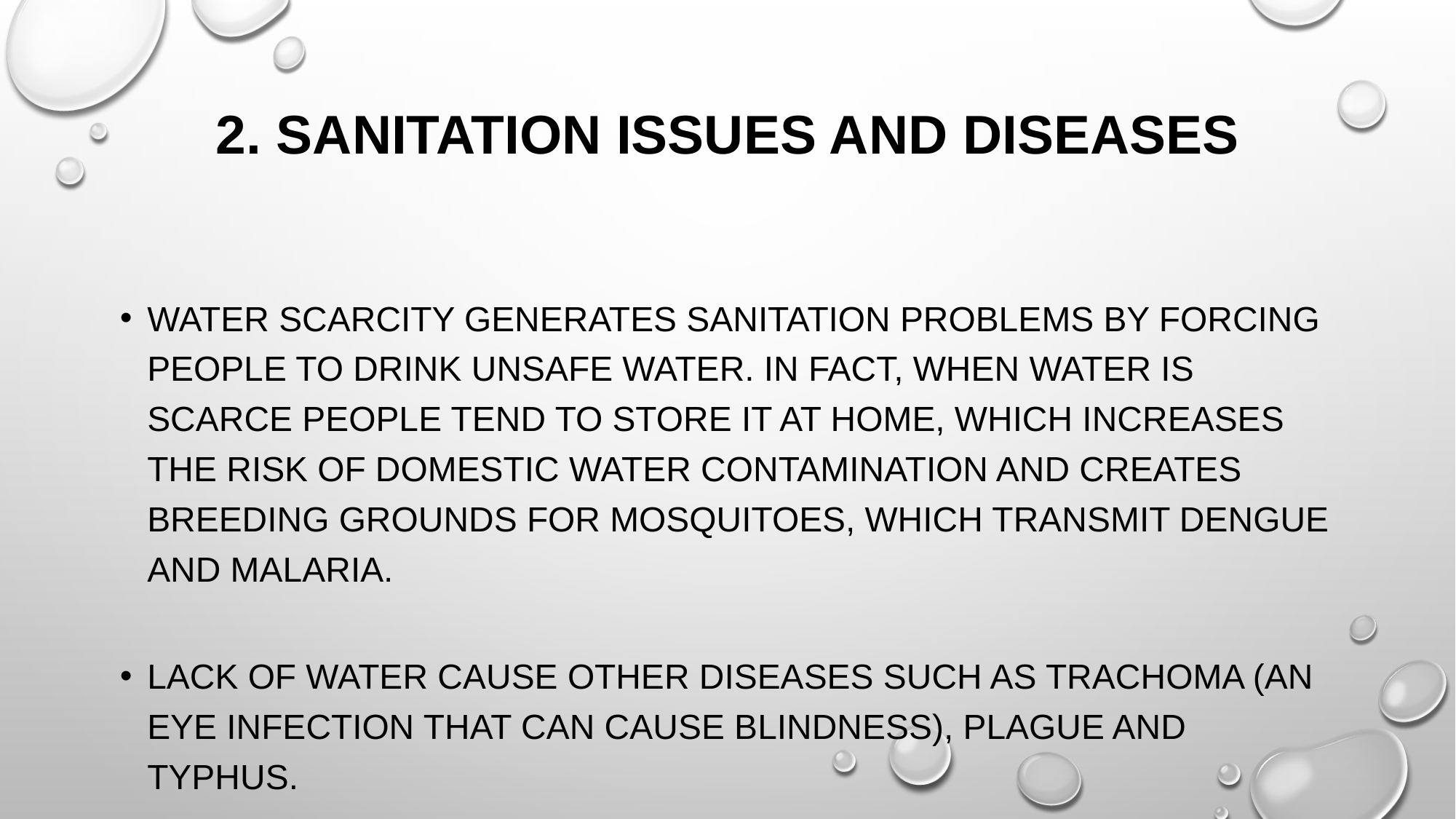

# 2. Sanitation issues and diseases
Water scarcity generates sanitation problems by forcing people to drink unsafe water. In fact, when water is scarce people tend to store it at home, which increases the risk of domestic water contamination and creates breeding grounds for mosquitoes, which transmit dengue and malaria.
Lack of water cause other diseases such as trachoma (an eye infection that can cause blindness), plague and typhus.